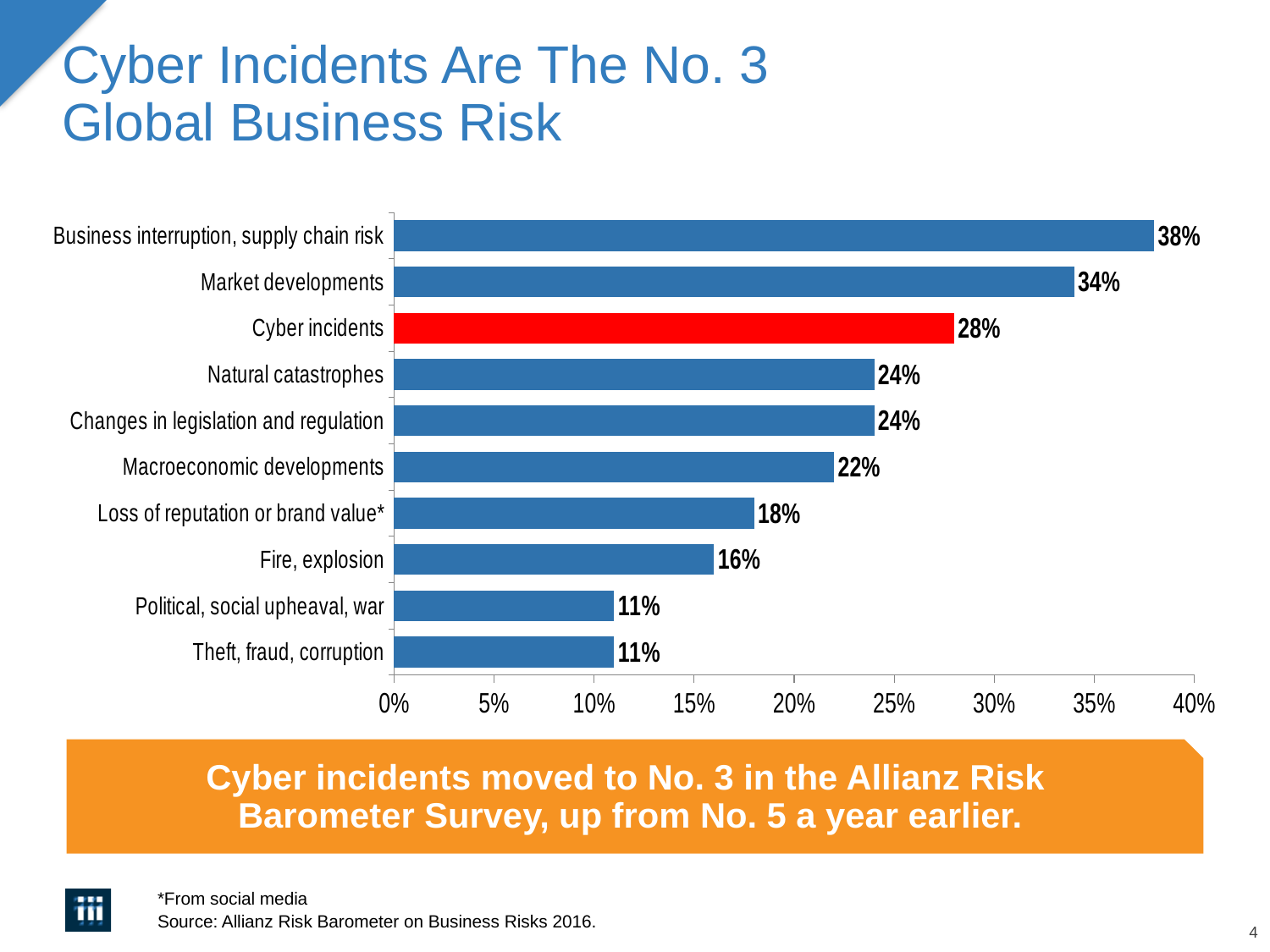

# Cyber Incidents Are The No. 3 Global Business Risk

### Chart

| Category | Top 10 Global Business Risks |
|---|---|
| Theft, fraud, corruption | 0.11 |
| Political, social upheaval, war | 0.11 |
| Fire, explosion | 0.16 |
| Loss of reputation or brand value* | 0.18 |
| Macroeconomic developments | 0.22 |
| Changes in legislation and regulation | 0.24 |
| Natural catastrophes | 0.24 |
| Cyber incidents | 0.28 |
| Market developments | 0.34 |
| Business interruption, supply chain risk | 0.38 |
Cyber incidents moved to No. 3 in the Allianz Risk
Barometer Survey, up from No. 5 a year earlier.
*From social media
Source: Allianz Risk Barometer on Business Risks 2016.